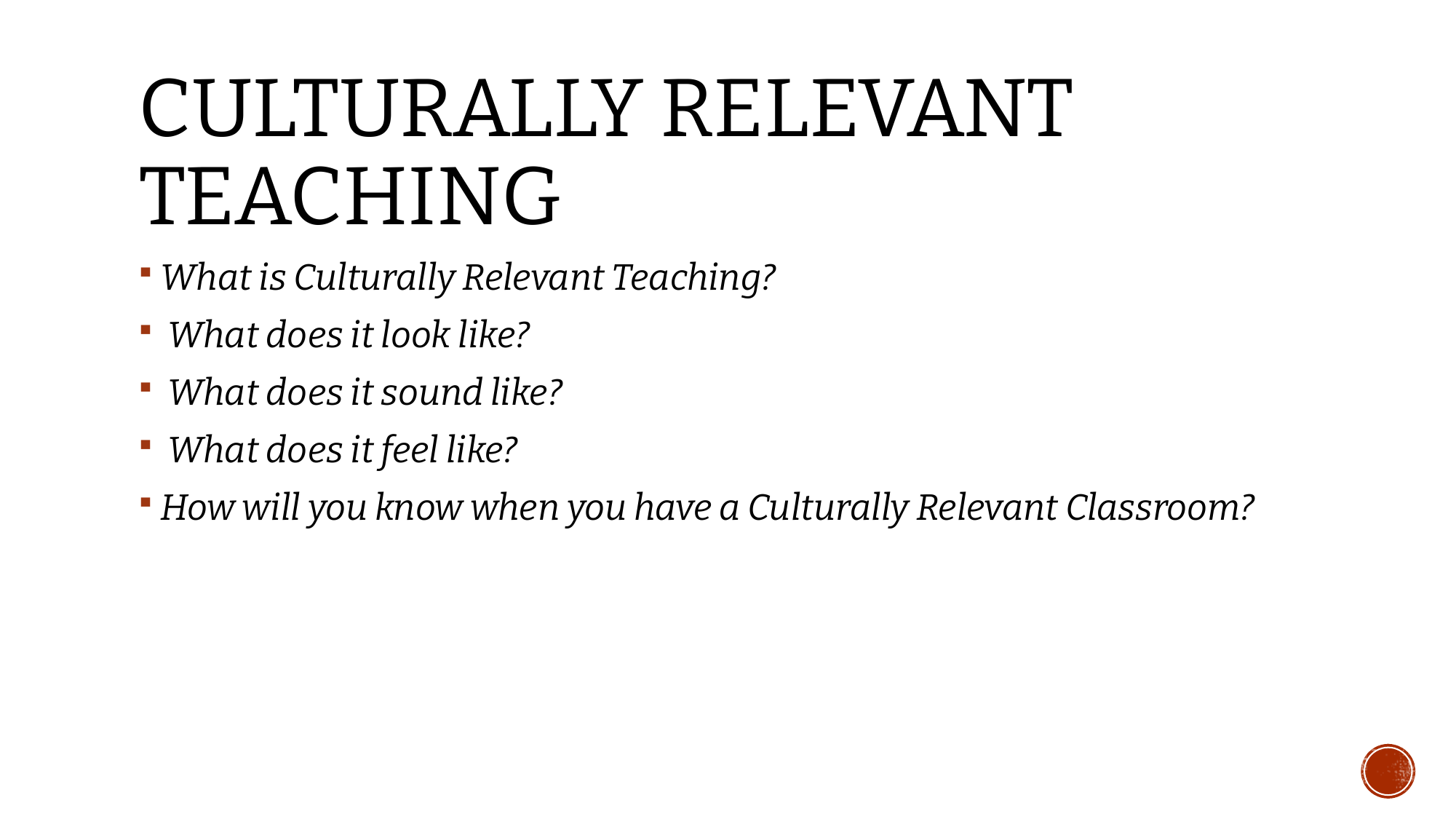

# Culturally Relevant Teaching
What is Culturally Relevant Teaching?
 What does it look like?
 What does it sound like?
 What does it feel like?
How will you know when you have a Culturally Relevant Classroom?